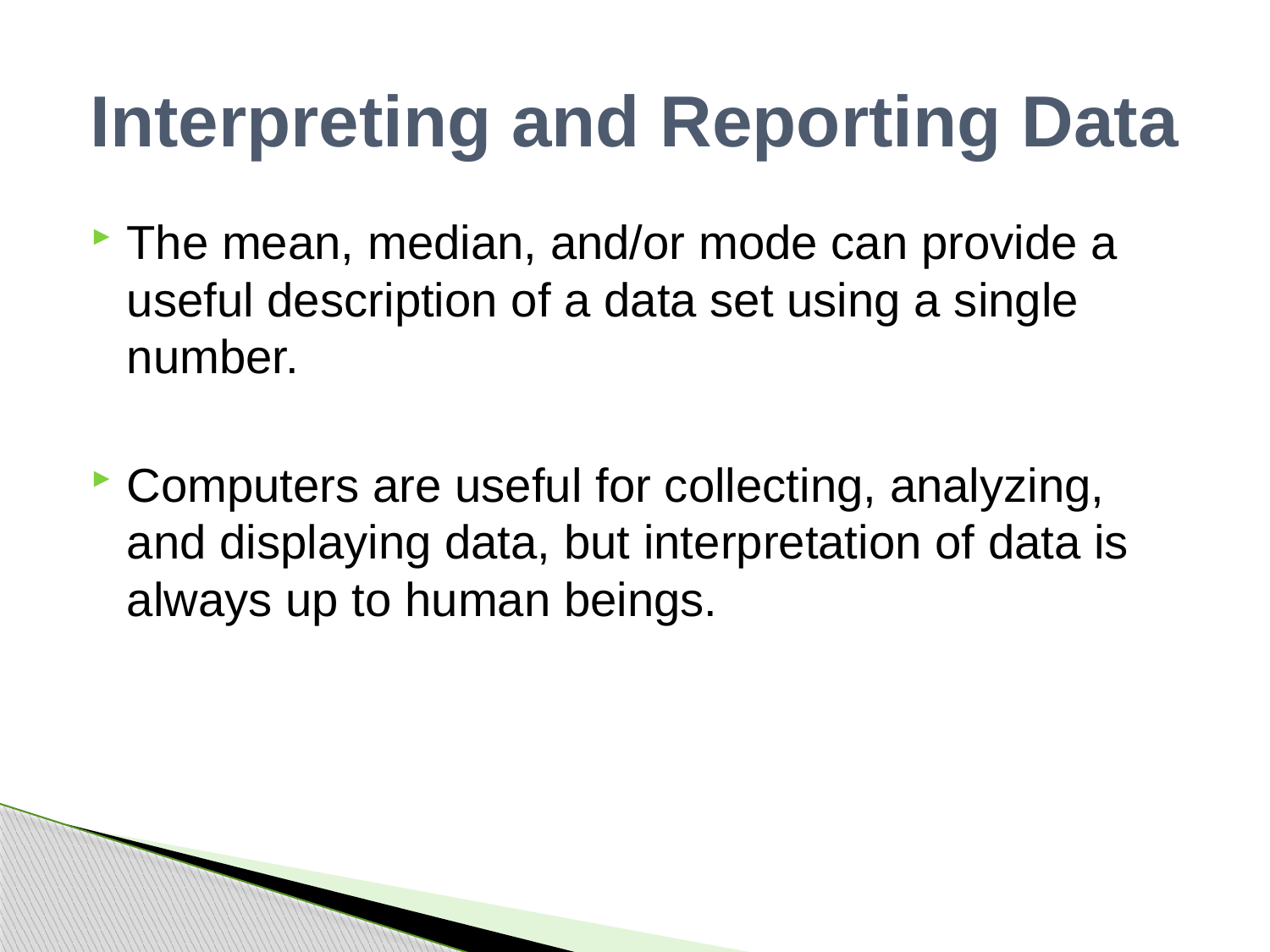

# Interpreting and Reporting Data
The mean, median, and/or mode can provide a useful description of a data set using a single number.

Computers are useful for collecting, analyzing, and displaying data, but interpretation of data is always up to human beings.